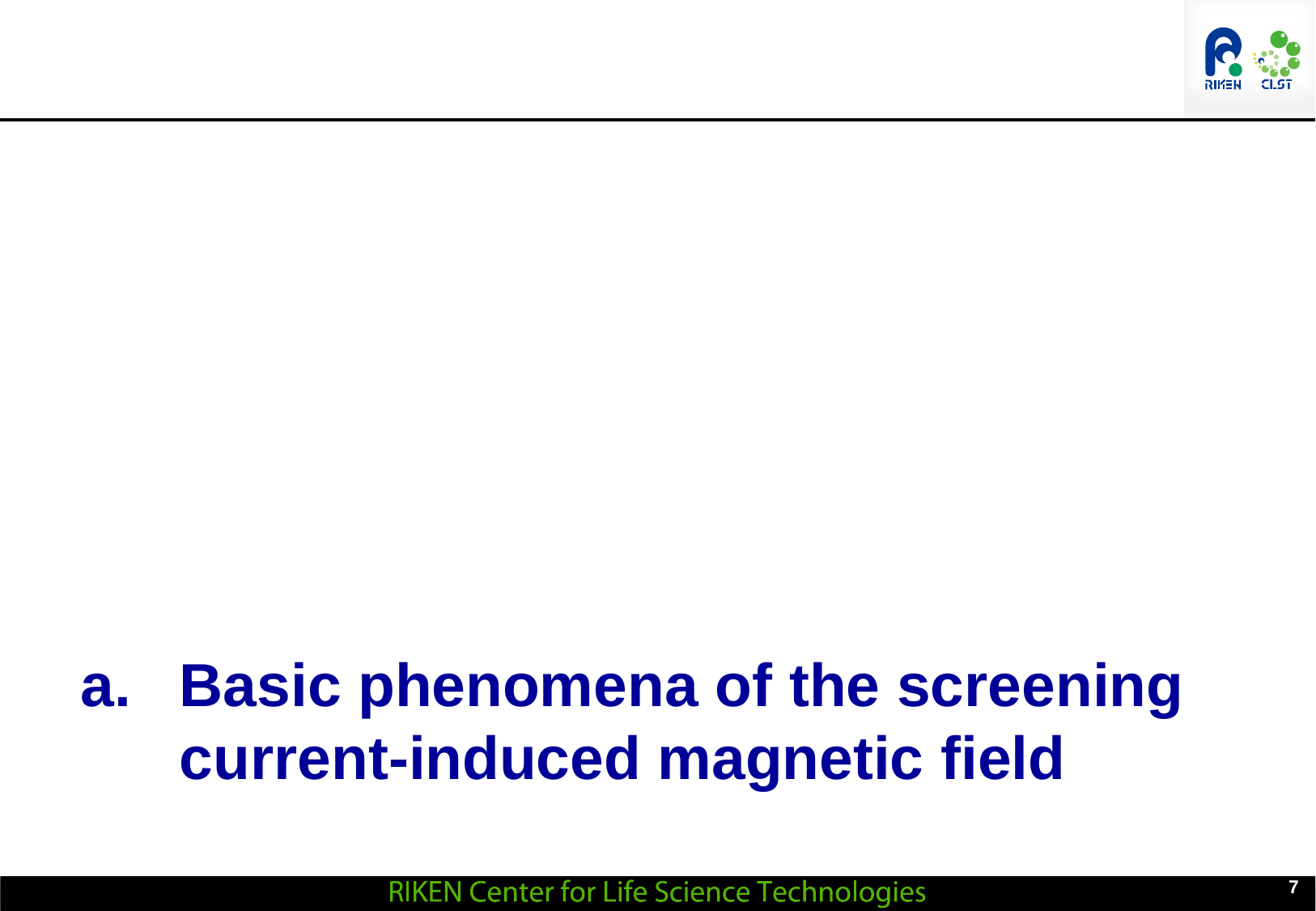

Basic phenomena of the screening current-induced magnetic field
7